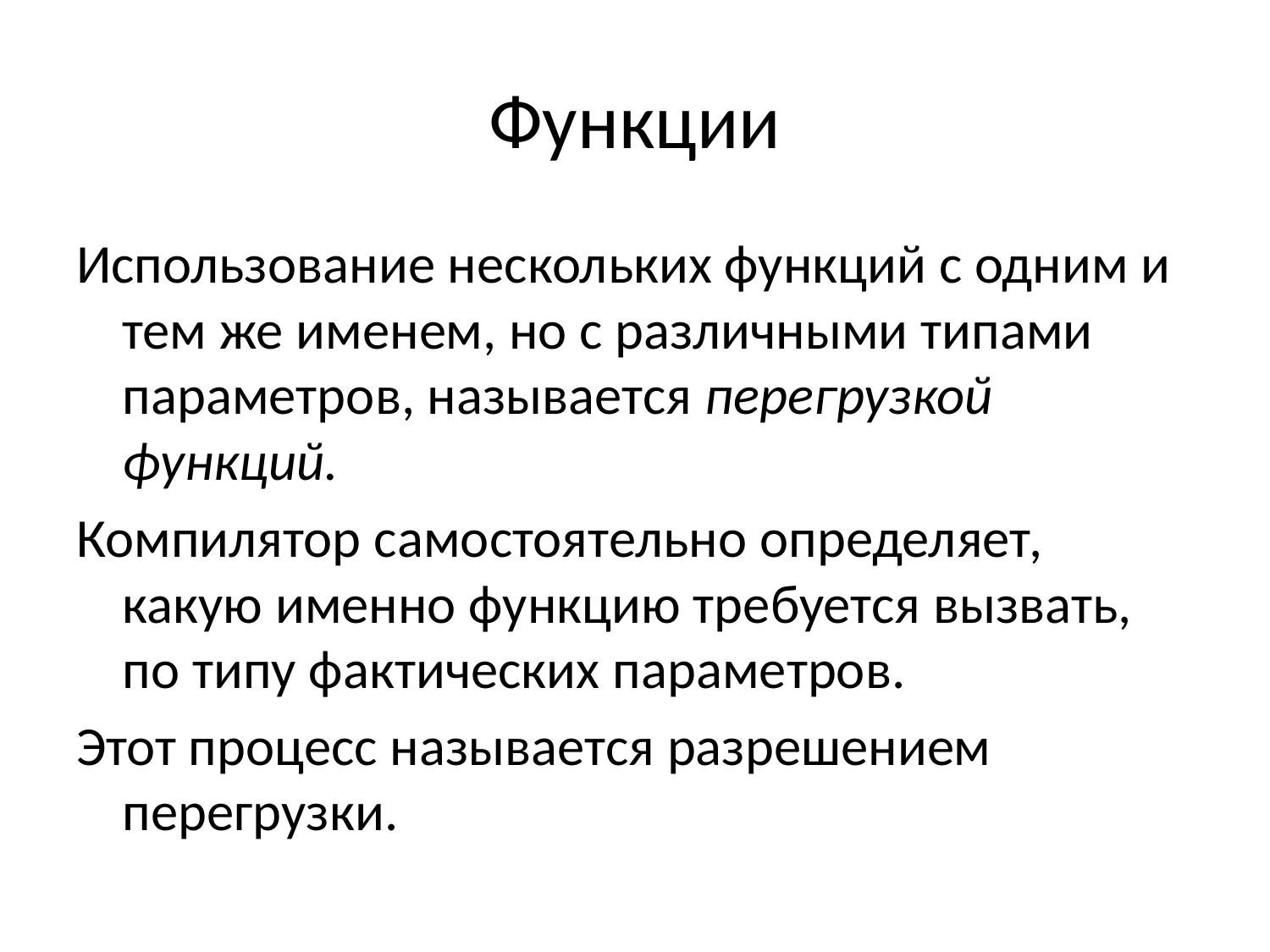

# Функции
Использование нескольких функций с одним и тем же именем, но с различными типами параметров, называется перегрузкой функций.
Компилятор самостоятельно определяет, какую именно функцию требуется вызвать, по типу фактических параметров.
Этот процесс называется разрешением перегрузки.